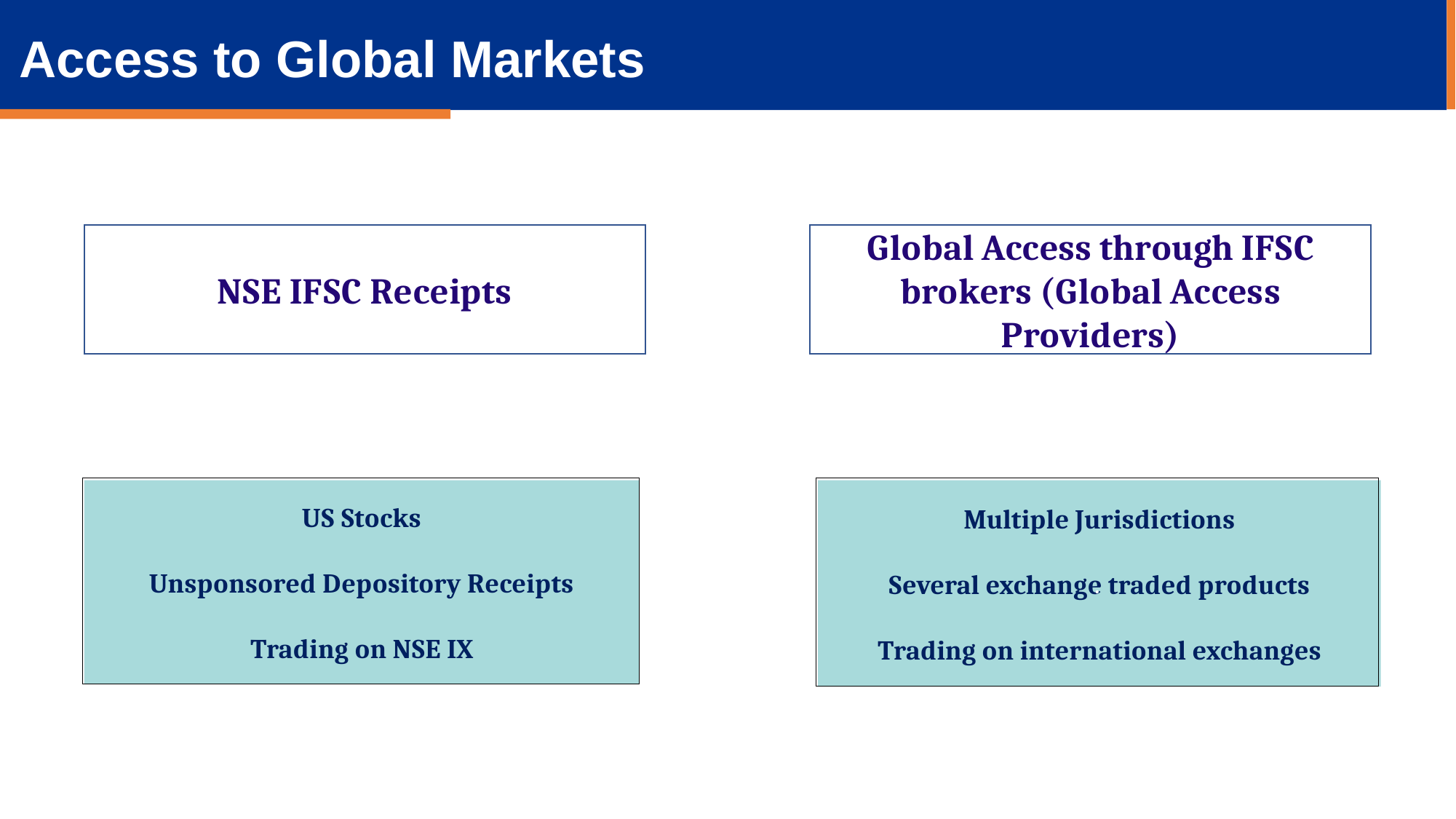

Access to Global Markets

NSE IFSC Receipts
Global Access through IFSC brokers (Global Access Providers)

.
US Stocks

Unsponsored Depository Receipts

Trading on NSE IX
Multiple Jurisdictions

Several exchange traded products

Trading on international exchanges